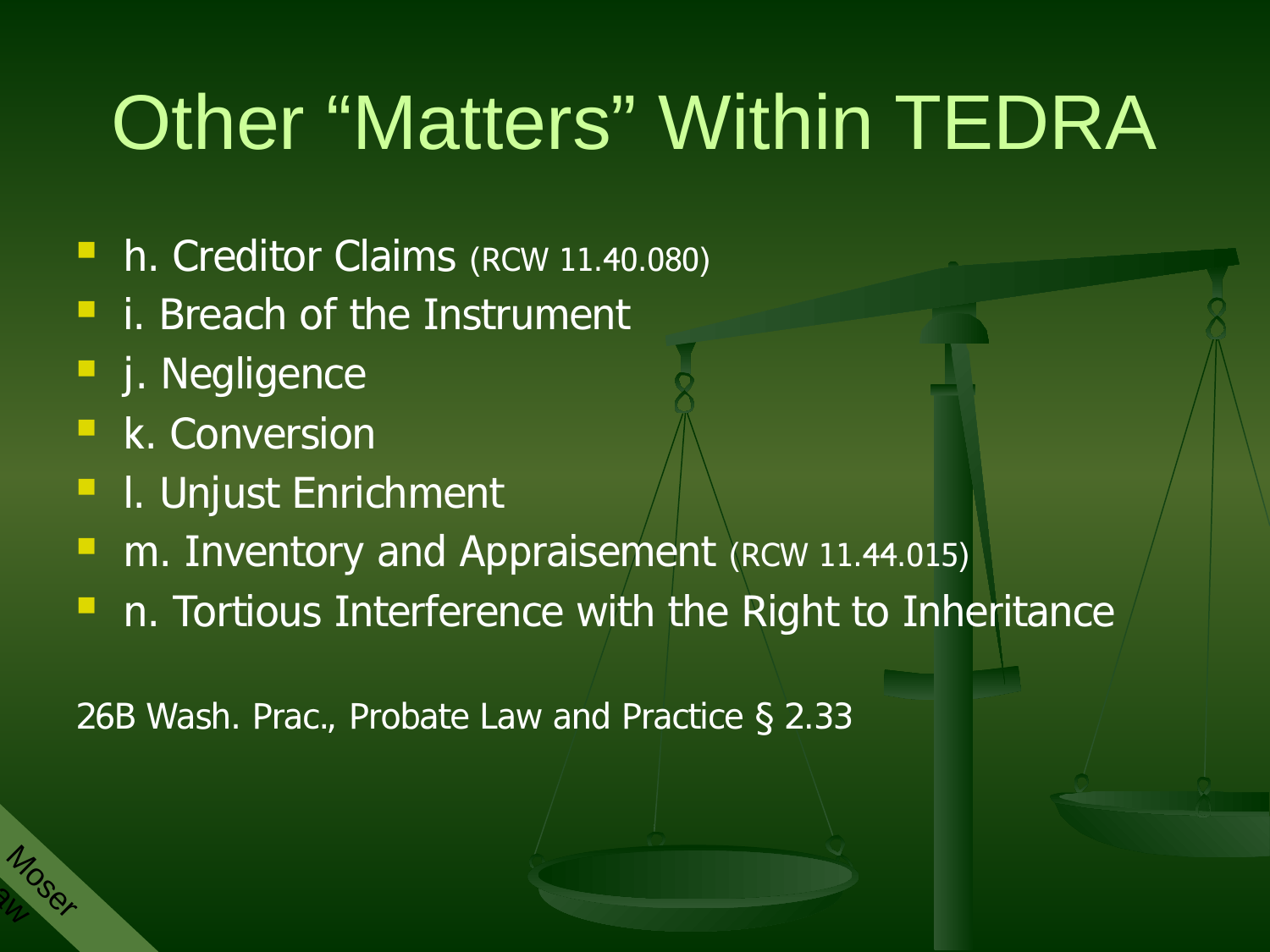

# Other “Matters” Within TEDRA
h. Creditor Claims (RCW 11.40.080)
i. Breach of the Instrument
j. Negligence
k. Conversion
l. Unjust Enrichment
m. Inventory and Appraisement (RCW 11.44.015)
n. Tortious Interference with the Right to Inheritance
26B Wash. Prac., Probate Law and Practice § 2.33